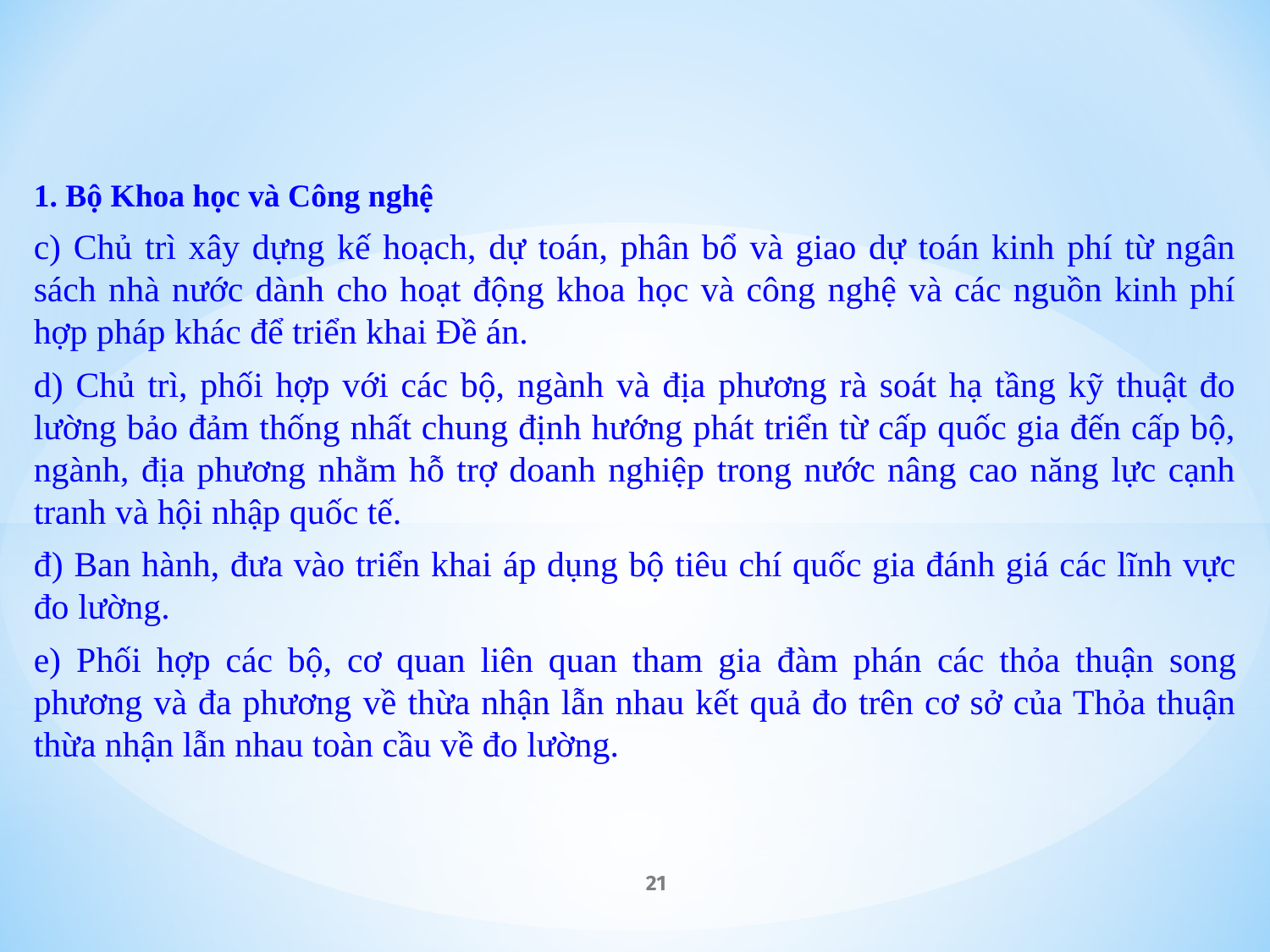

1. Bộ Khoa học và Công nghệ
c) Chủ trì xây dựng kế hoạch, dự toán, phân bổ và giao dự toán kinh phí từ ngân sách nhà nước dành cho hoạt động khoa học và công nghệ và các nguồn kinh phí hợp pháp khác để triển khai Đề án.
d) Chủ trì, phối hợp với các bộ, ngành và địa phương rà soát hạ tầng kỹ thuật đo lường bảo đảm thống nhất chung định hướng phát triển từ cấp quốc gia đến cấp bộ, ngành, địa phương nhằm hỗ trợ doanh nghiệp trong nước nâng cao năng lực cạnh tranh và hội nhập quốc tế.
đ) Ban hành, đưa vào triển khai áp dụng bộ tiêu chí quốc gia đánh giá các lĩnh vực đo lường.
e) Phối hợp các bộ, cơ quan liên quan tham gia đàm phán các thỏa thuận song phương và đa phương về thừa nhận lẫn nhau kết quả đo trên cơ sở của Thỏa thuận thừa nhận lẫn nhau toàn cầu về đo lường.
21